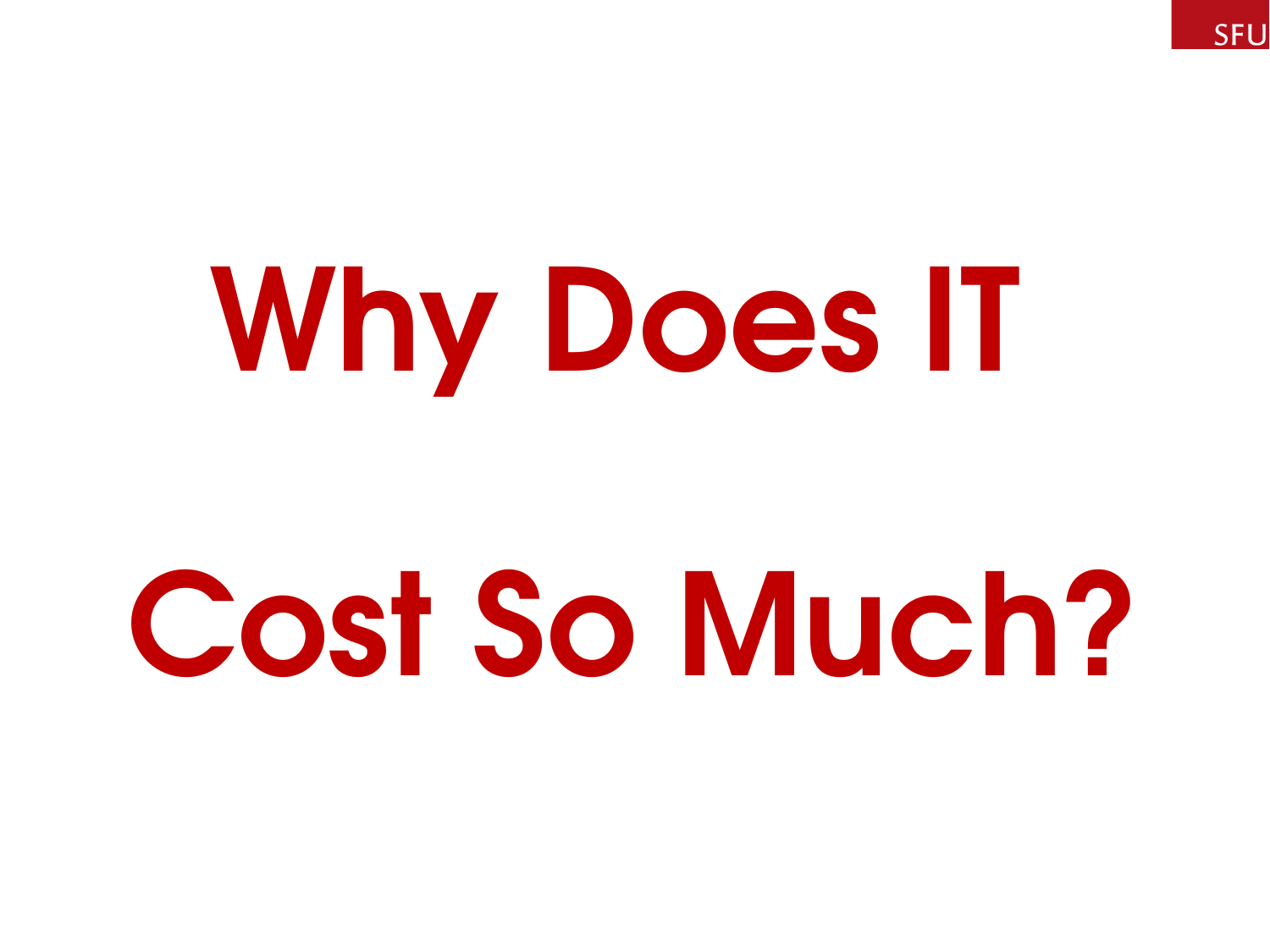

# Why Does IT Cost So Much?